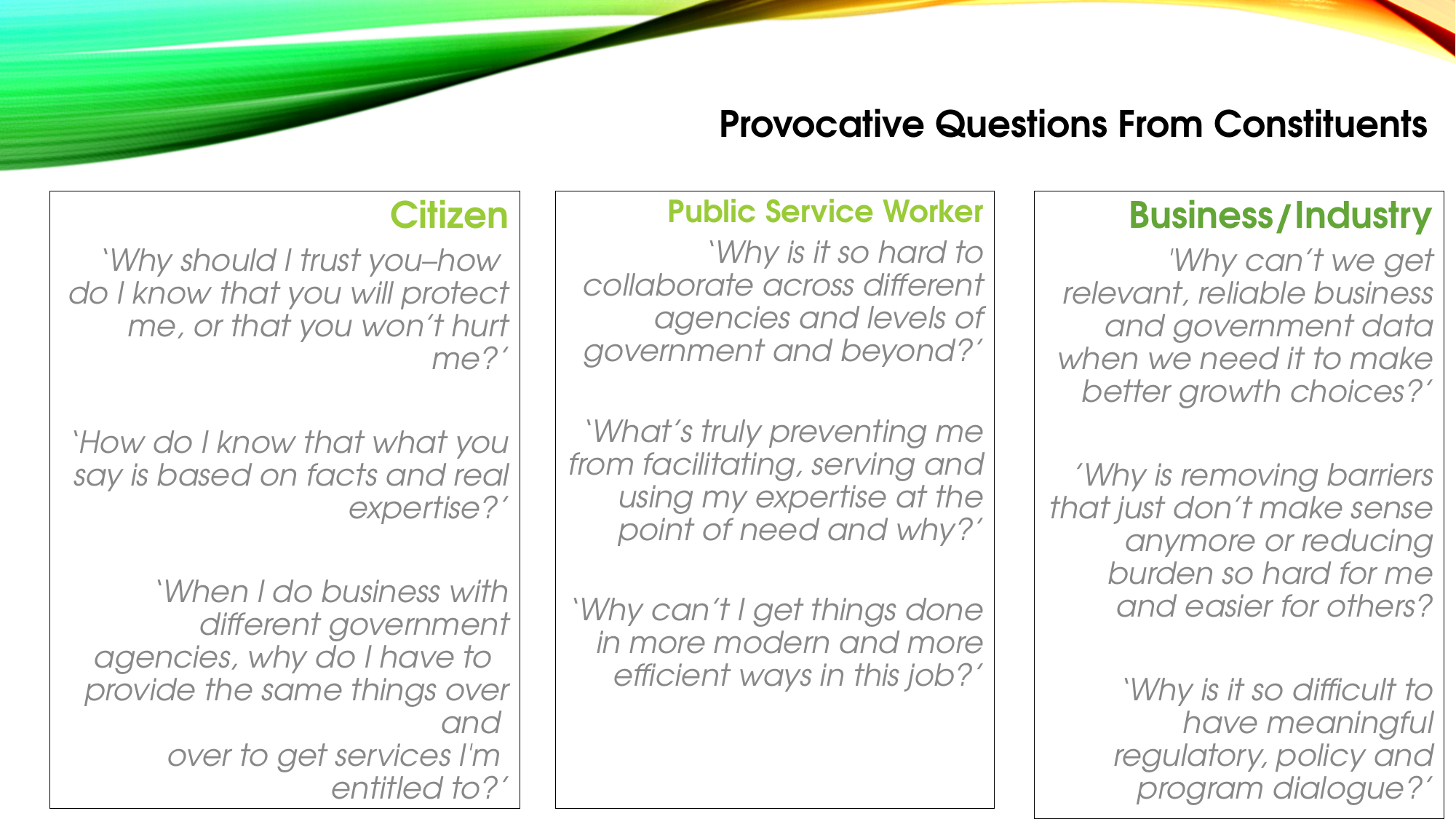

# Provocative Questions From Constituents
Citizen
‘Why should I trust you–how
do I know that you will protect me, or that you won’t hurt me?’

‘How do I know that what you say is based on facts and real expertise?’

‘When I do business with different government agencies, why do I have to   provide the same things over and
over to get services I'm
entitled to?’
Public Service Worker
‘Why is it so hard to collaborate across different agencies and levels of government and beyond?’

‘What’s truly preventing me from facilitating, serving and using my expertise at the point of need and why?’

‘Why can’t I get things done in more modern and more efficient ways in this job?’
Business/Industry
'Why can’t we get relevant, reliable business and government data when we need it to make better growth choices?’

’Why is removing barriers that just don’t make sense anymore or reducing burden so hard for me and easier for others?

‘Why is it so difficult to have meaningful regulatory, policy and program dialogue?’